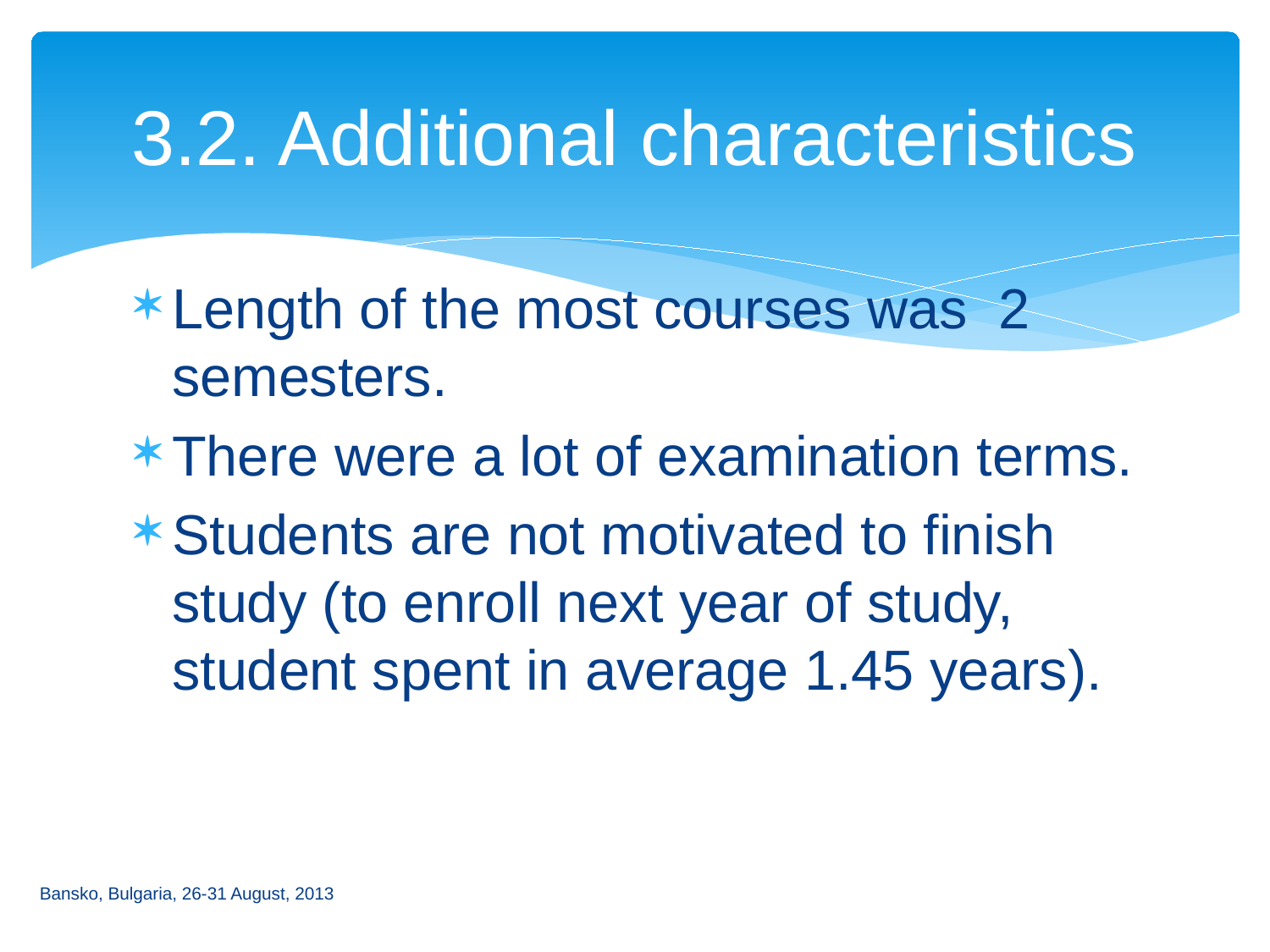

# 3.2. Additional characteristics
Length of the most courses was  2 semesters.
There were a lot of examination terms.
Students are not motivated to finish study (to enroll next year of study, student spent in average 1.45 years).

Bansko, Bulgaria, 26-31 August, 2013